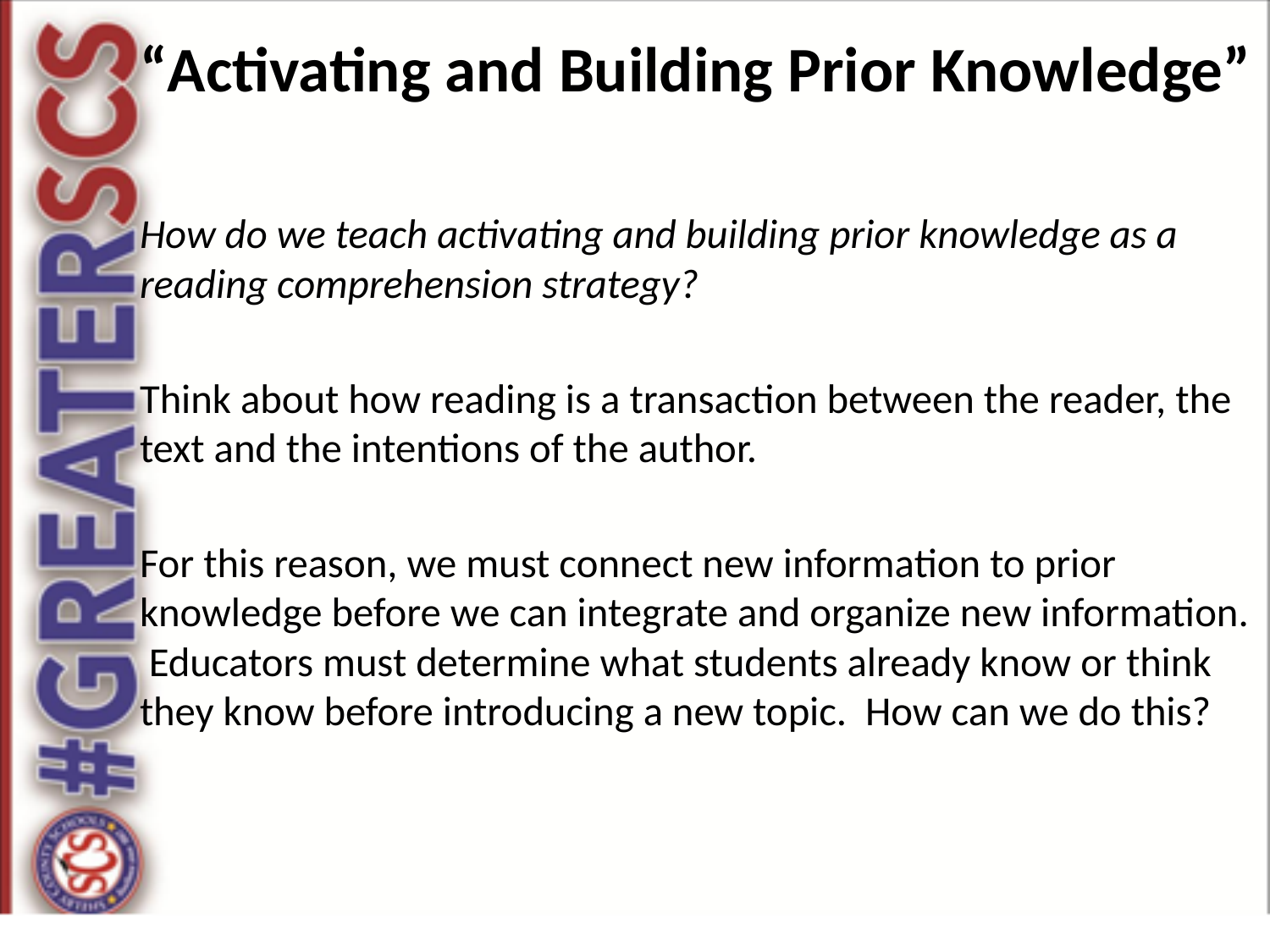

# “Activating and Building Prior Knowledge”
How do we teach activating and building prior knowledge as a reading comprehension strategy?

Think about how reading is a transaction between the reader, the text and the intentions of the author.

For this reason, we must connect new information to prior knowledge before we can integrate and organize new information.  Educators must determine what students already know or think they know before introducing a new topic.  How can we do this?